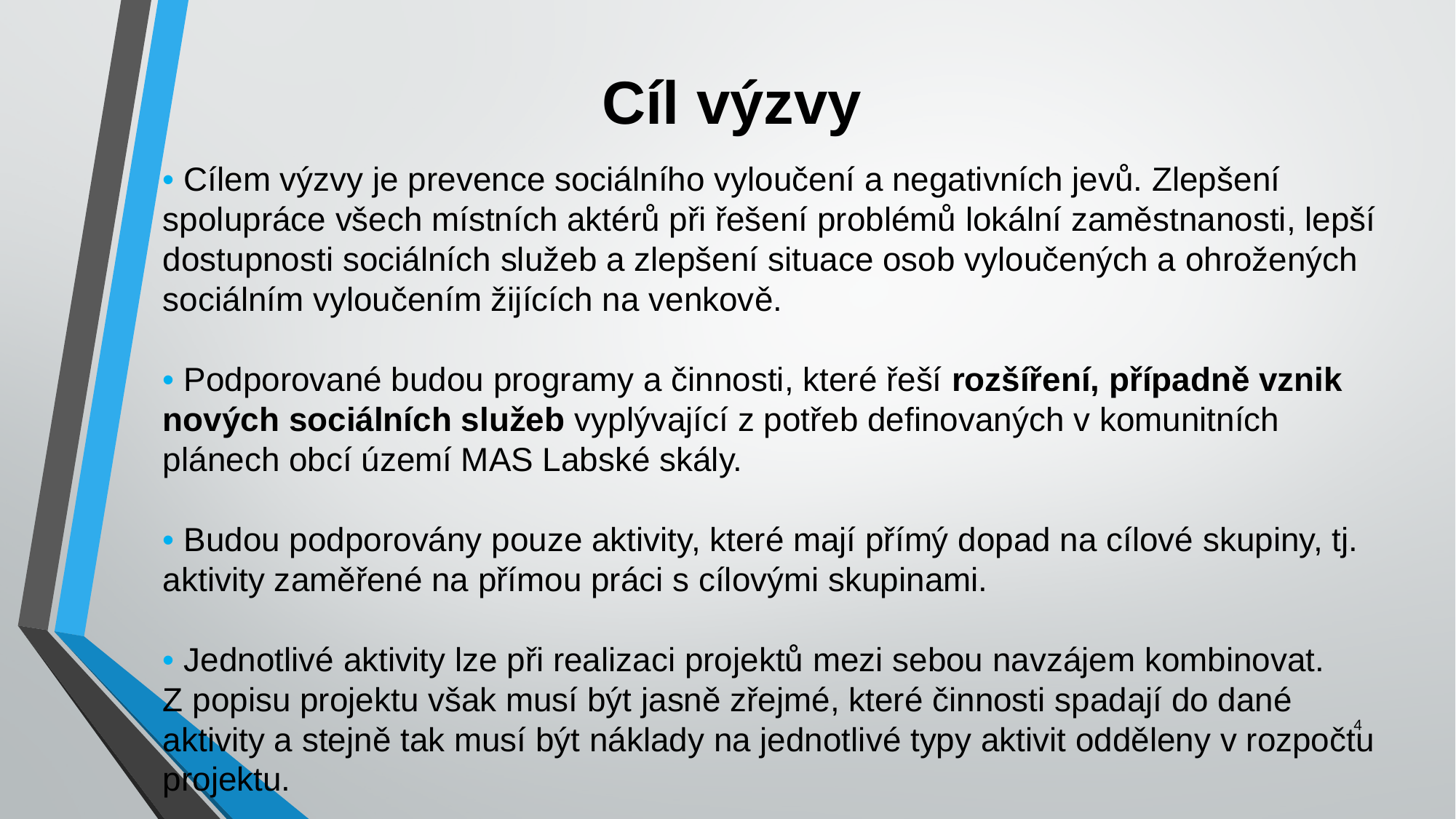

Cíl výzvy
• Cílem výzvy je prevence sociálního vyloučení a negativních jevů. Zlepšení spolupráce všech místních aktérů při řešení problémů lokální zaměstnanosti, lepší dostupnosti sociálních služeb a zlepšení situace osob vyloučených a ohrožených sociálním vyloučením žijících na venkově.

• Podporované budou programy a činnosti, které řeší rozšíření, případně vznik nových sociálních služeb vyplývající z potřeb definovaných v komunitních plánech obcí území MAS Labské skály.

• Budou podporovány pouze aktivity, které mají přímý dopad na cílové skupiny, tj. aktivity zaměřené na přímou práci s cílovými skupinami.

• Jednotlivé aktivity lze při realizaci projektů mezi sebou navzájem kombinovat. Z popisu projektu však musí být jasně zřejmé, které činnosti spadají do dané aktivity a stejně tak musí být náklady na jednotlivé typy aktivit odděleny v rozpočtu projektu.
4